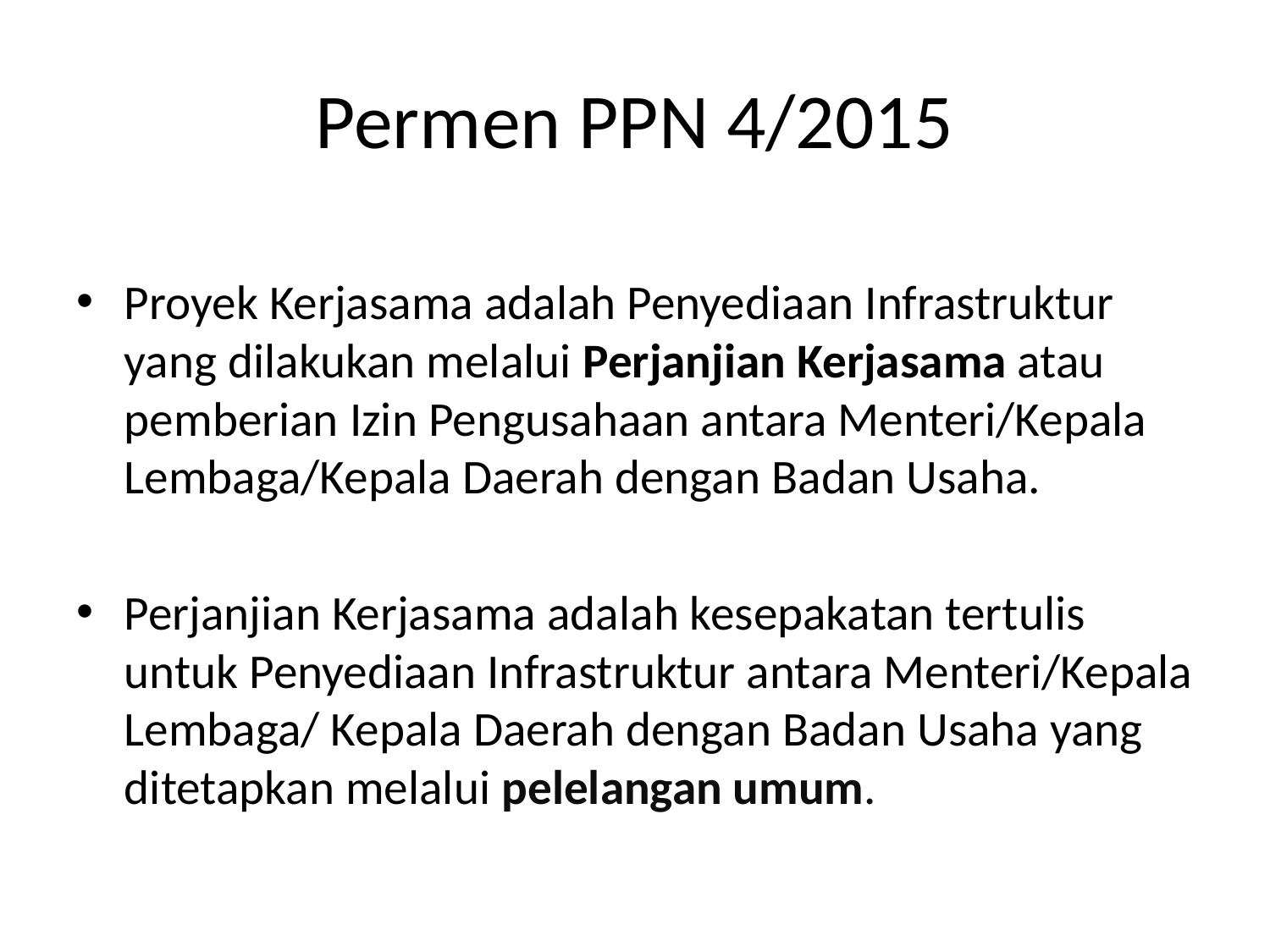

# Permen PPN 4/2015
Proyek Kerjasama adalah Penyediaan Infrastruktur yang dilakukan melalui Perjanjian Kerjasama atau pemberian Izin Pengusahaan antara Menteri/Kepala Lembaga/Kepala Daerah dengan Badan Usaha.

Perjanjian Kerjasama adalah kesepakatan tertulis untuk Penyediaan Infrastruktur antara Menteri/Kepala Lembaga/ Kepala Daerah dengan Badan Usaha yang ditetapkan melalui pelelangan umum.